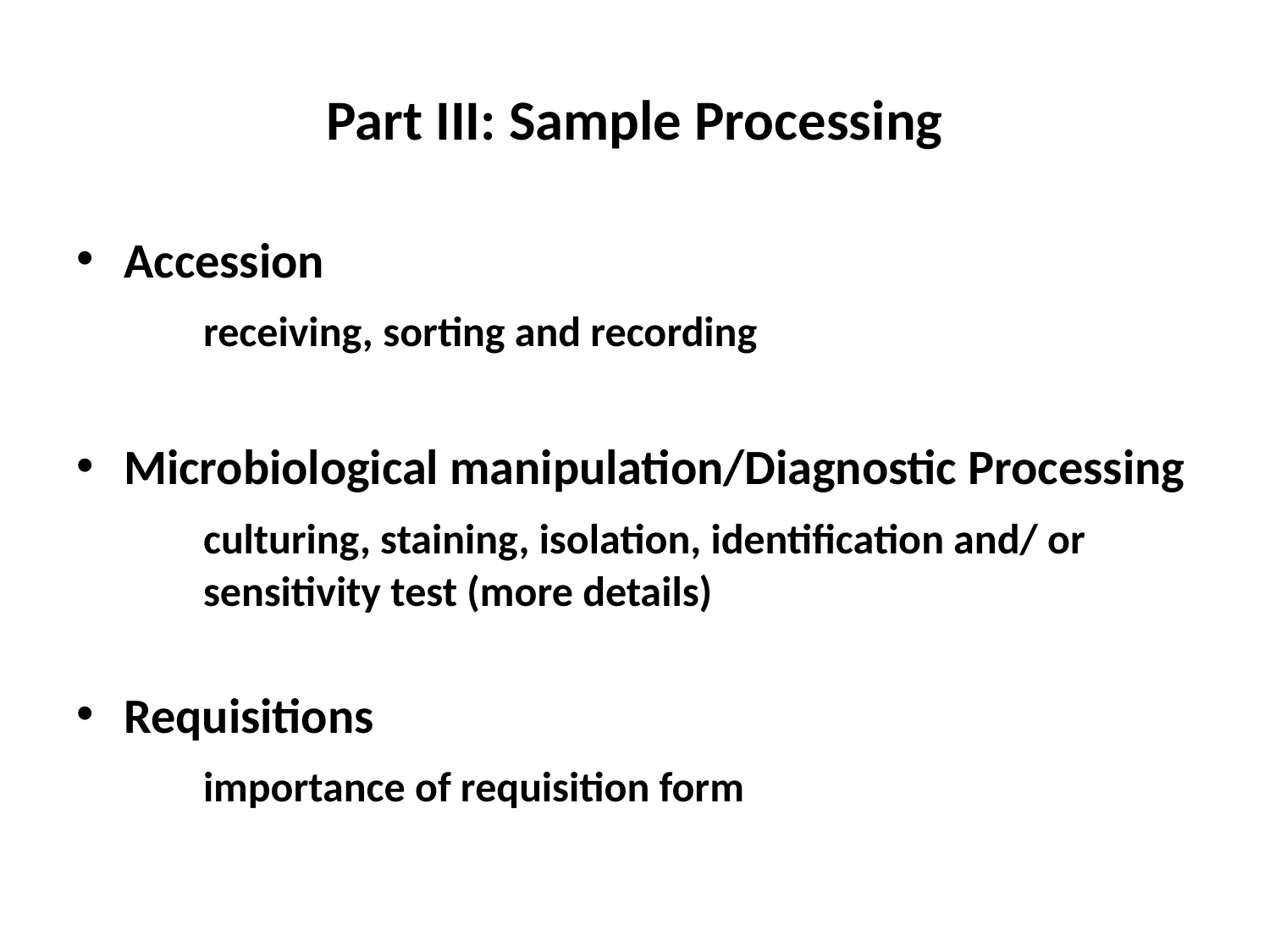

# Part III: Sample Processing
Accession
	receiving, sorting and recording

Microbiological manipulation/Diagnostic Processing
	culturing, staining, isolation, identification and/ or 	sensitivity test (more details)

Requisitions
	importance of requisition form